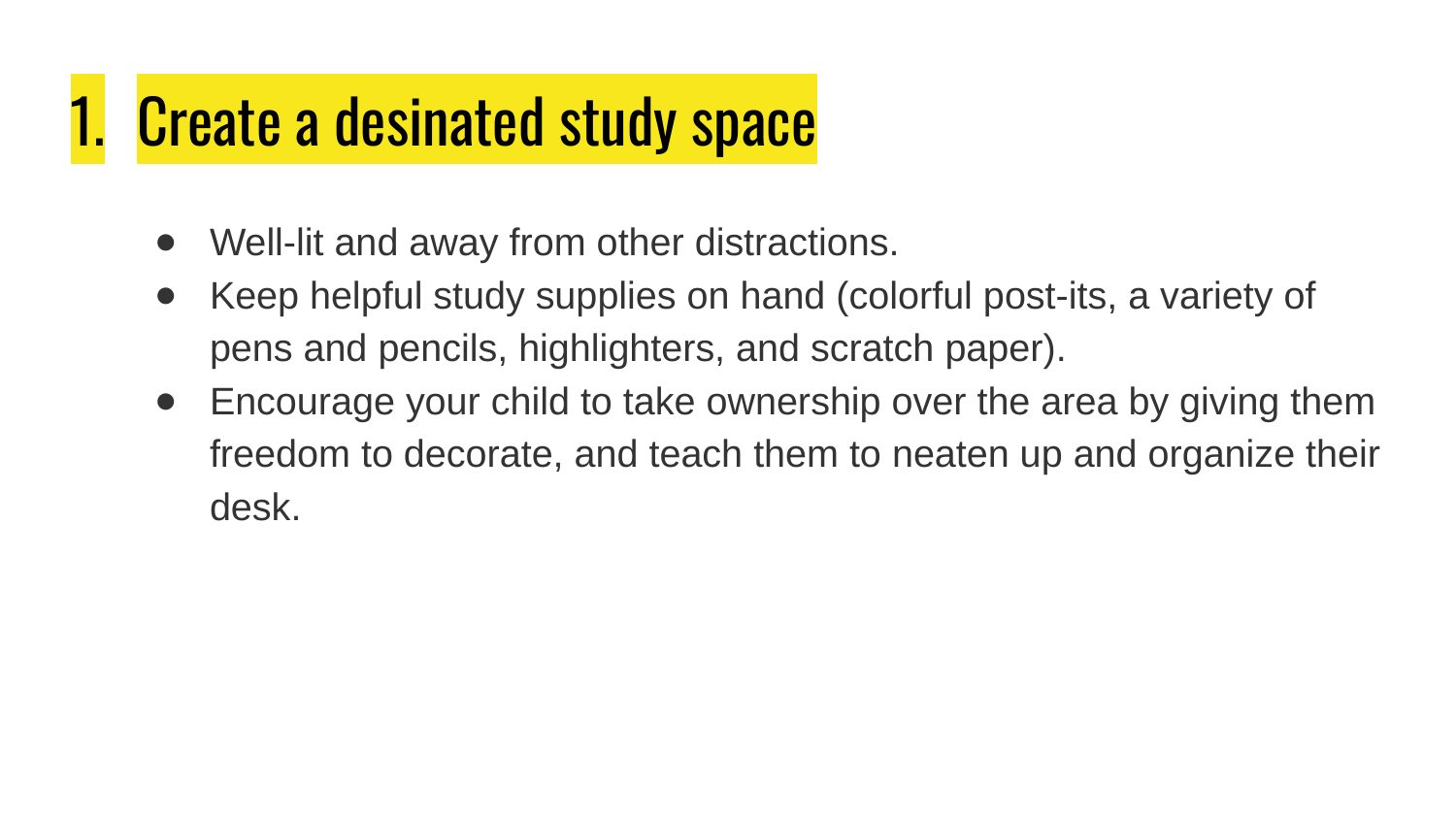

# Create a desinated study space
Well-lit and away from other distractions.
Keep helpful study supplies on hand (colorful post-its, a variety of pens and pencils, highlighters, and scratch paper).
Encourage your child to take ownership over the area by giving them freedom to decorate, and teach them to neaten up and organize their desk.